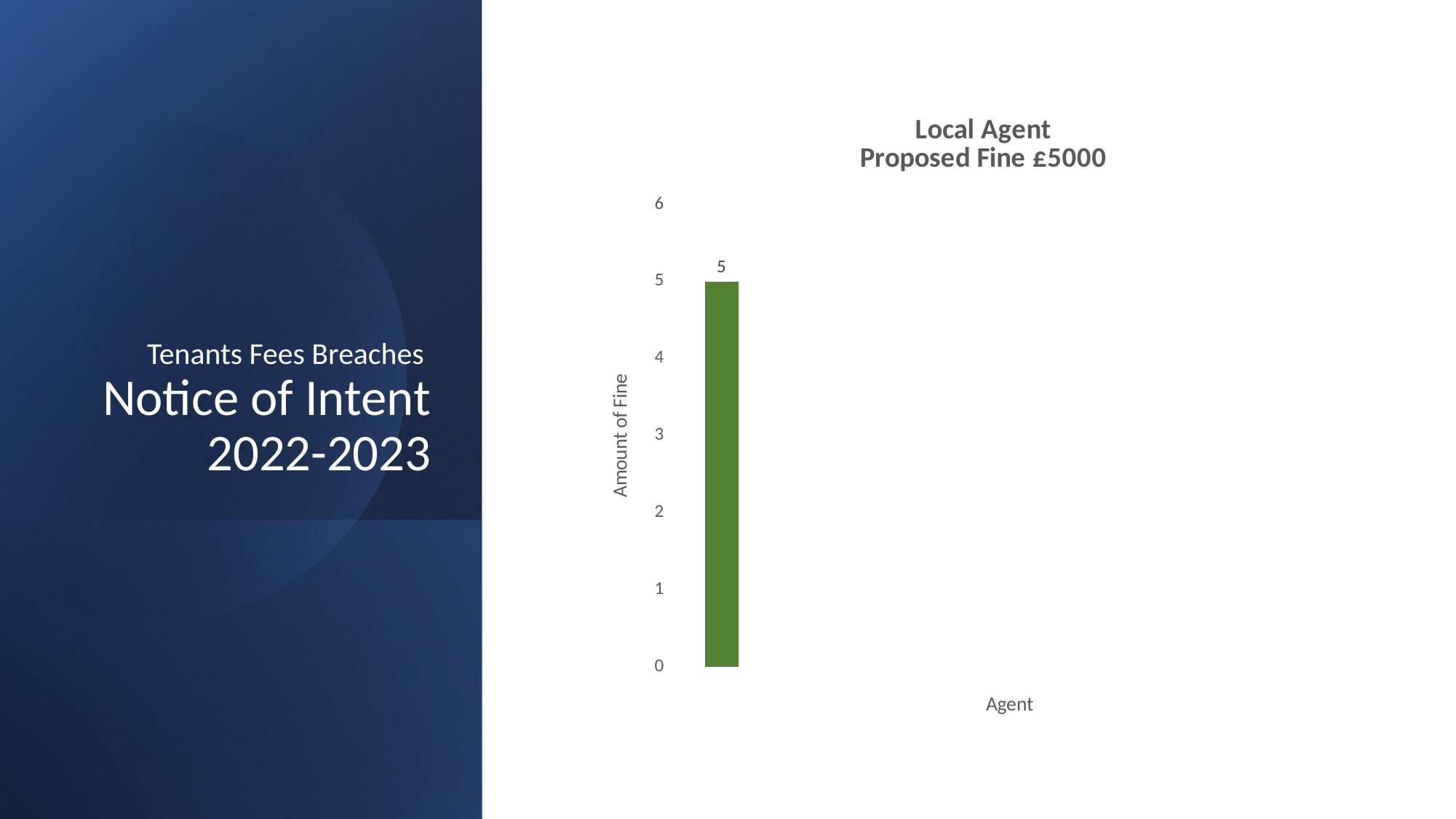

### Chart: Local Agent
Proposed Fine £5000

| Category | Series 1 | Series 2 | Series 3 |
|---|---|---|---|
| Category 1 | 5.0 | None | None |

# Tenants Fees Breaches Notice of Intent 2022-2023